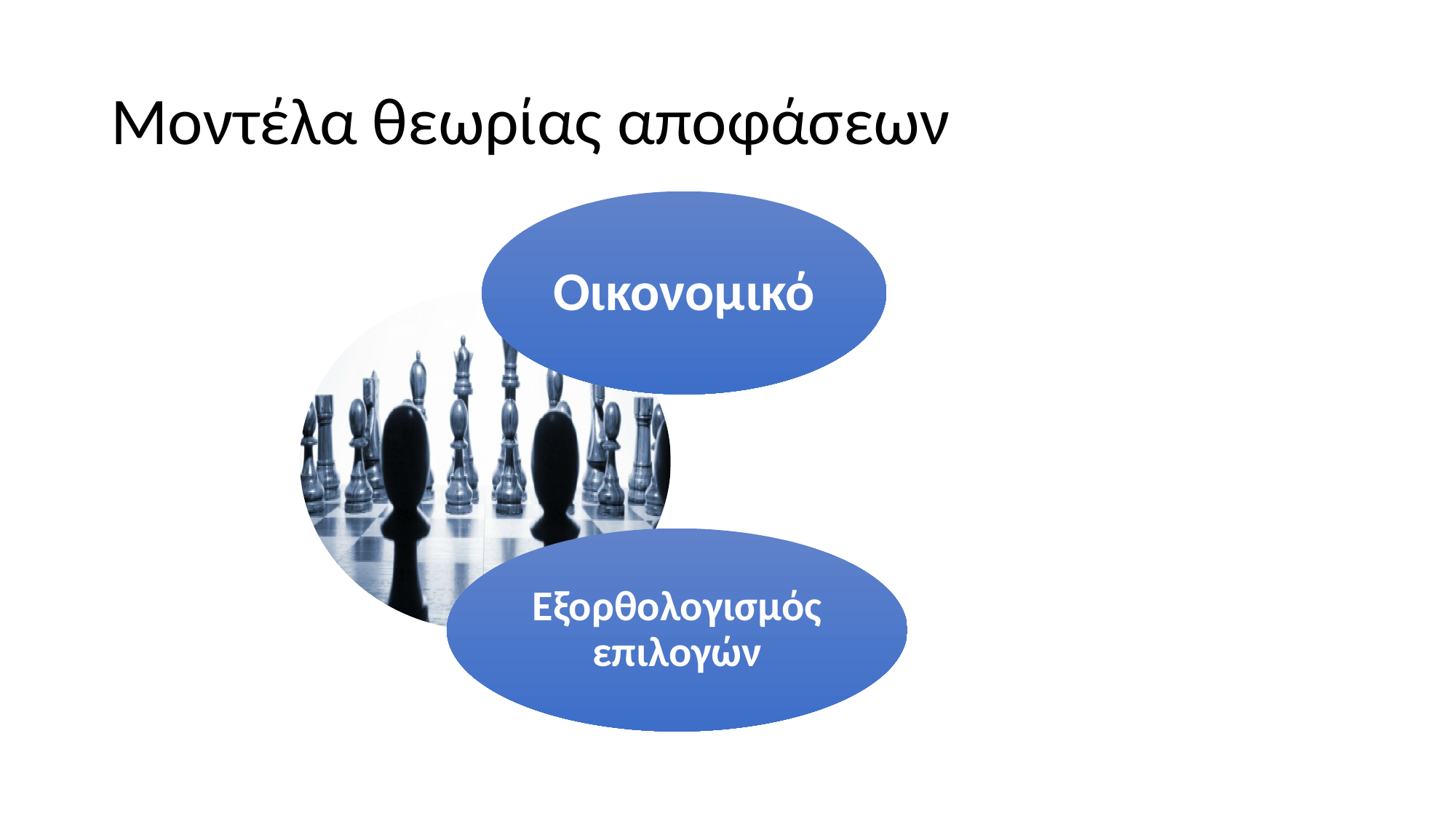

# Μοντέλα θεωρίας αποφάσεων
Οικονομικό
Εξορθολογισμός επιλογών